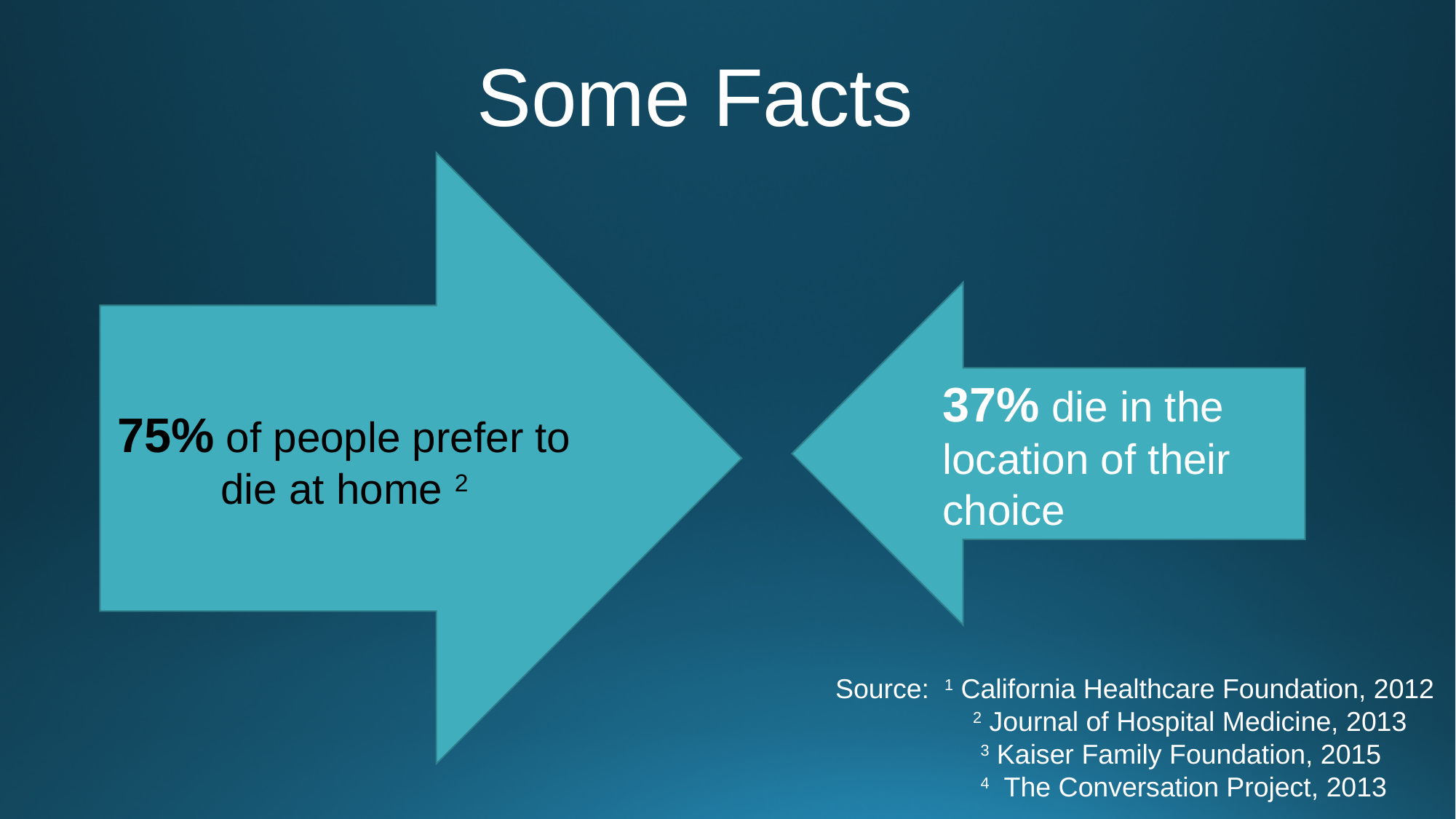

# Some Facts
75% of people prefer to die at home 2

37% die in the location of their choice
Source:  1 California Healthcare Foundation, 2012
                  2 Journal of Hospital Medicine, 2013
                   3 Kaiser Family Foundation, 2015
                   4  The Conversation Project, 2013